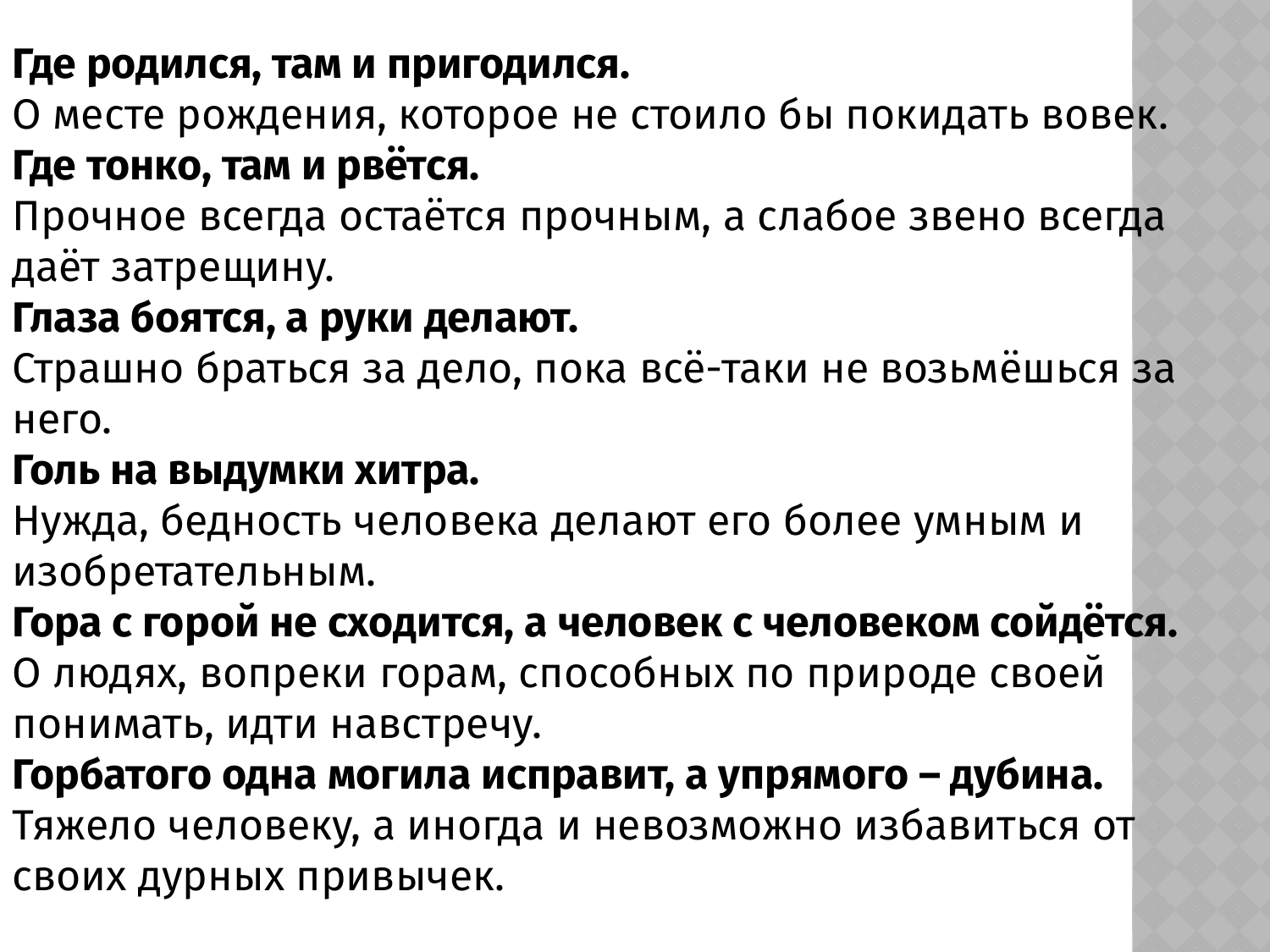

Где родился, там и пригодился.
О месте рождения, которое не стоило бы покидать вовек.
Где тонко, там и рвётся.
Прочное всегда остаётся прочным, а слабое звено всегда даёт затрещину.
Глаза боятся, а руки делают.
Страшно браться за дело, пока всё-таки не возьмёшься за него.
Голь на выдумки хитра.
Нужда, бедность человека делают его более умным и изобретательным.
Гора с горой не сходится, а человек с человеком сойдётся.
О людях, вопреки горам, способных по природе своей понимать, идти навстречу.
Горбатого одна могила исправит, а упрямого – дубина.
Тяжело человеку, а иногда и невозможно избавиться от своих дурных привычек.